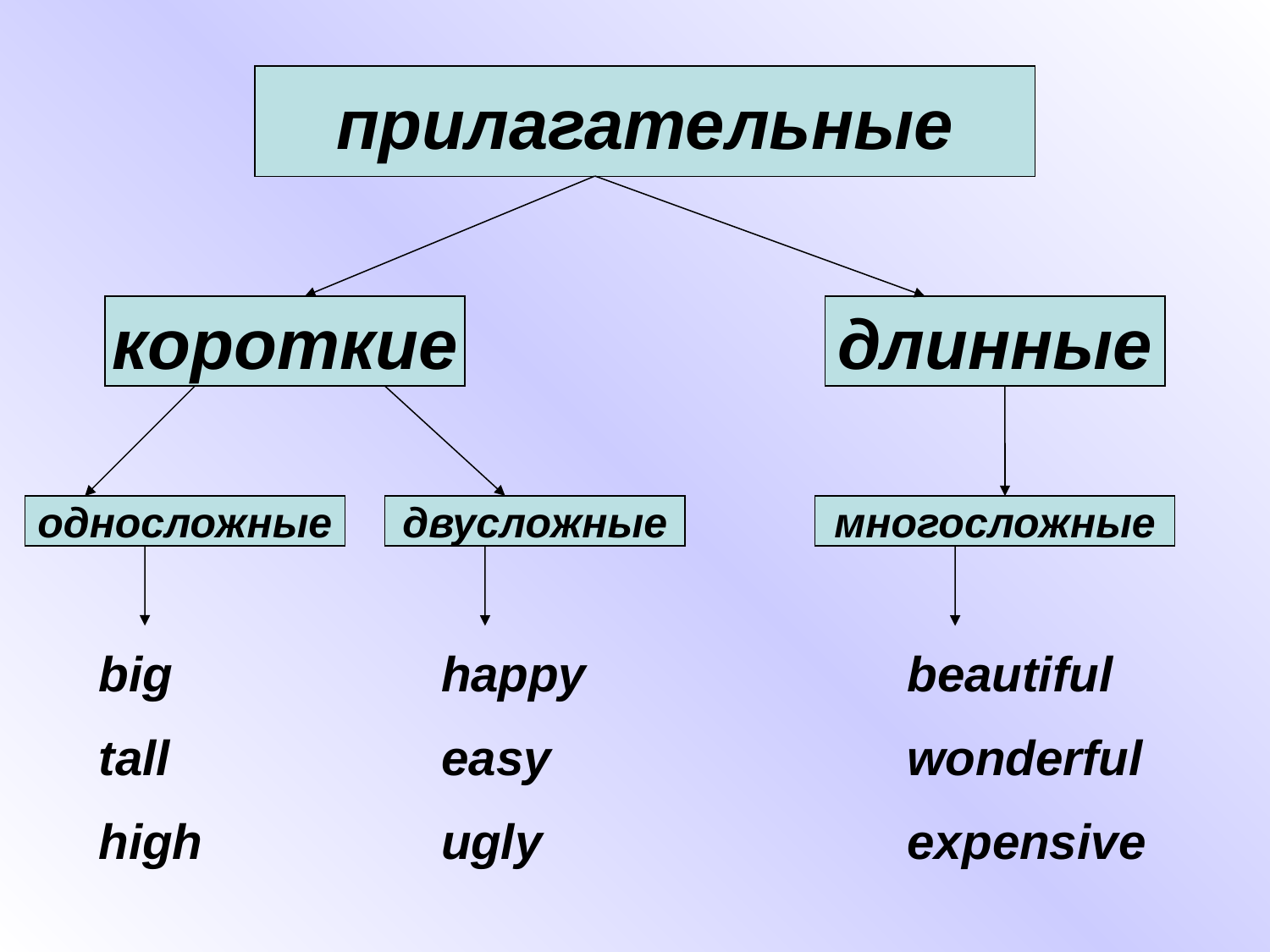

прилагательные

короткие
длинные

односложные
двусложные
многосложные

   big
   tall
   high
 happy
 easy
 ugly
beautiful
wonderful
expensive